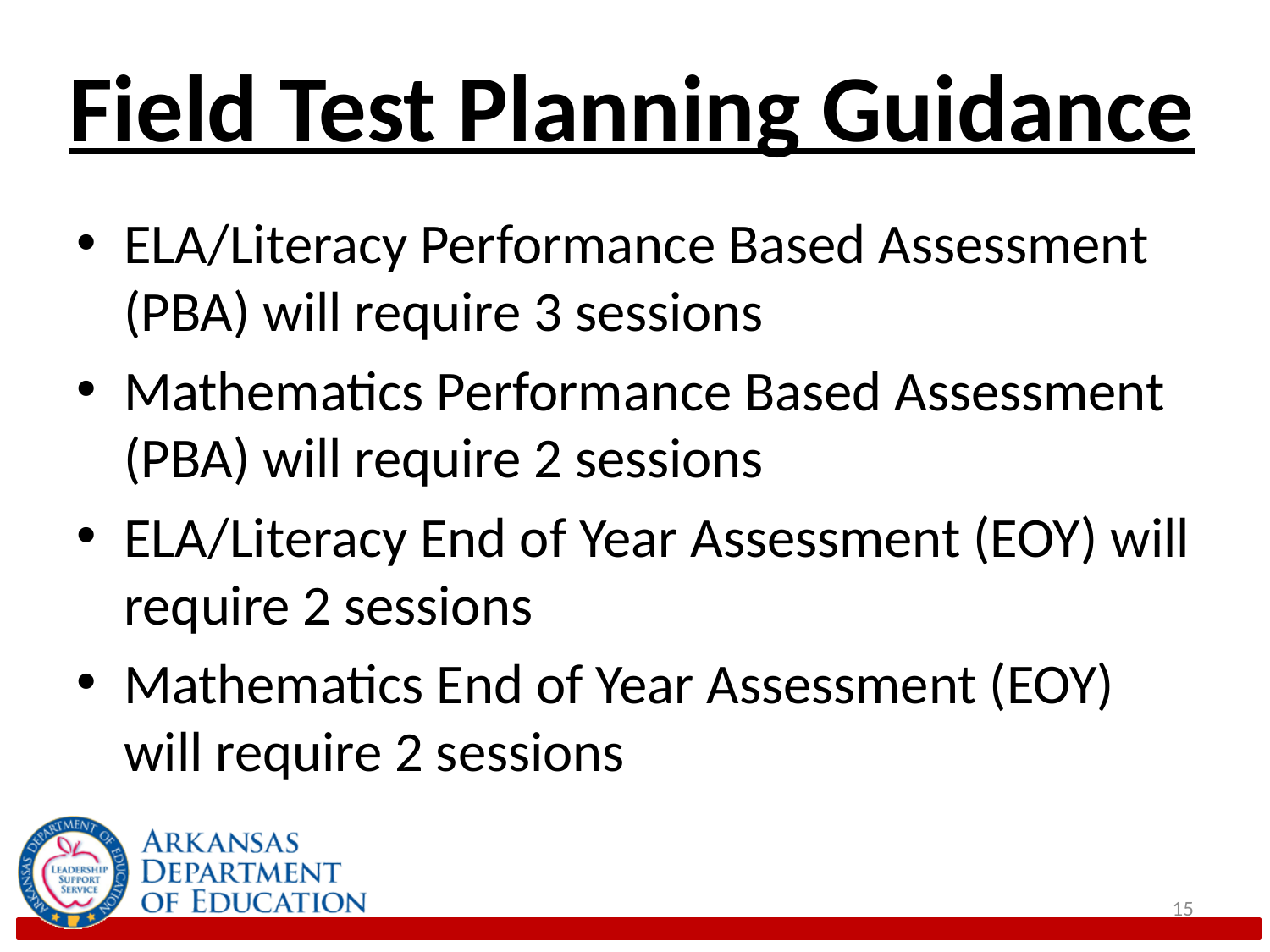

# Field Test Planning Guidance
ELA/Literacy Performance Based Assessment (PBA) will require 3 sessions
Mathematics Performance Based Assessment (PBA) will require 2 sessions
ELA/Literacy End of Year Assessment (EOY) will require 2 sessions
Mathematics End of Year Assessment (EOY) will require 2 sessions
15